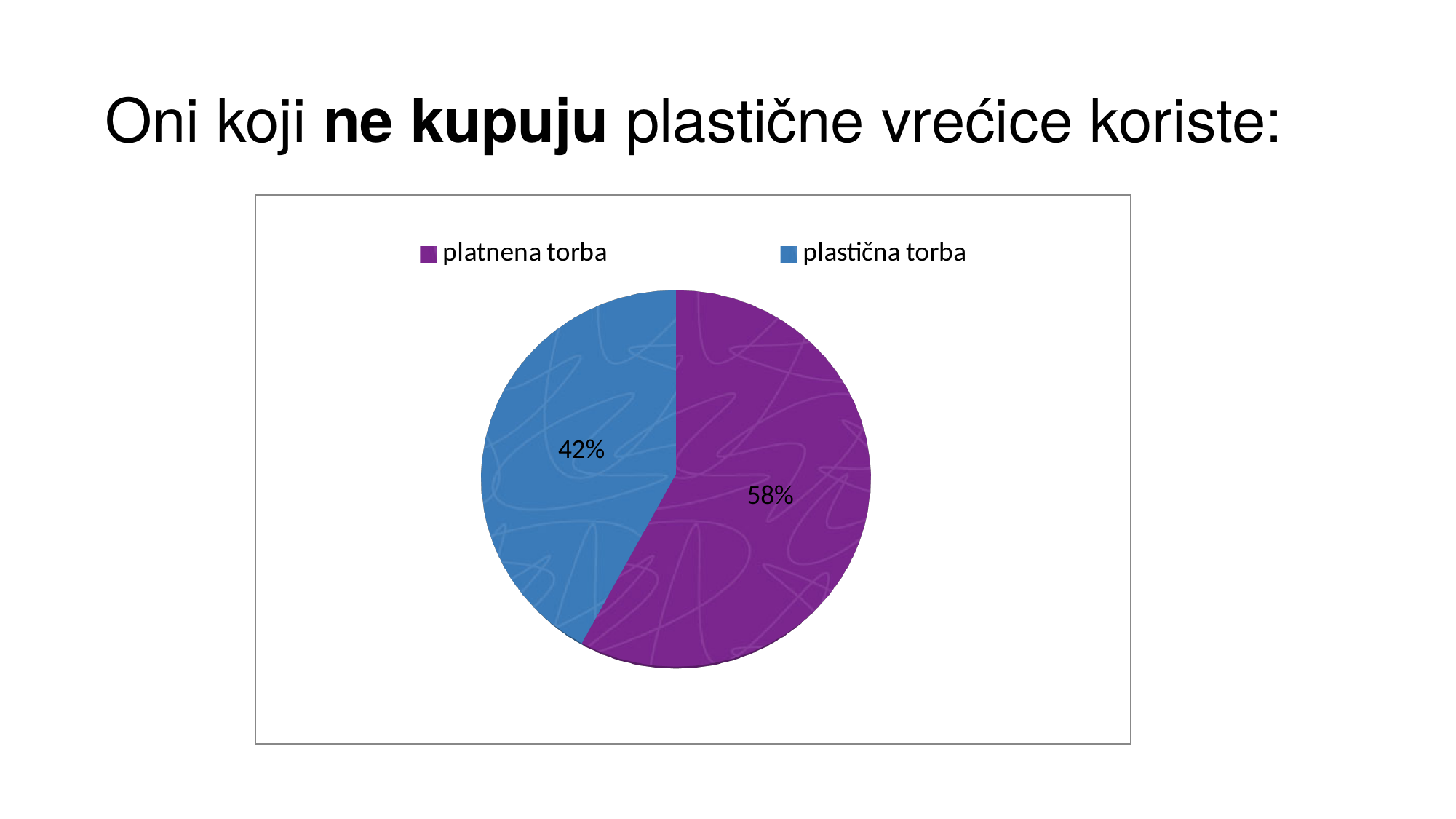

# Oni koji ne kupuju plastične vrećice koriste:

[unsupported chart]